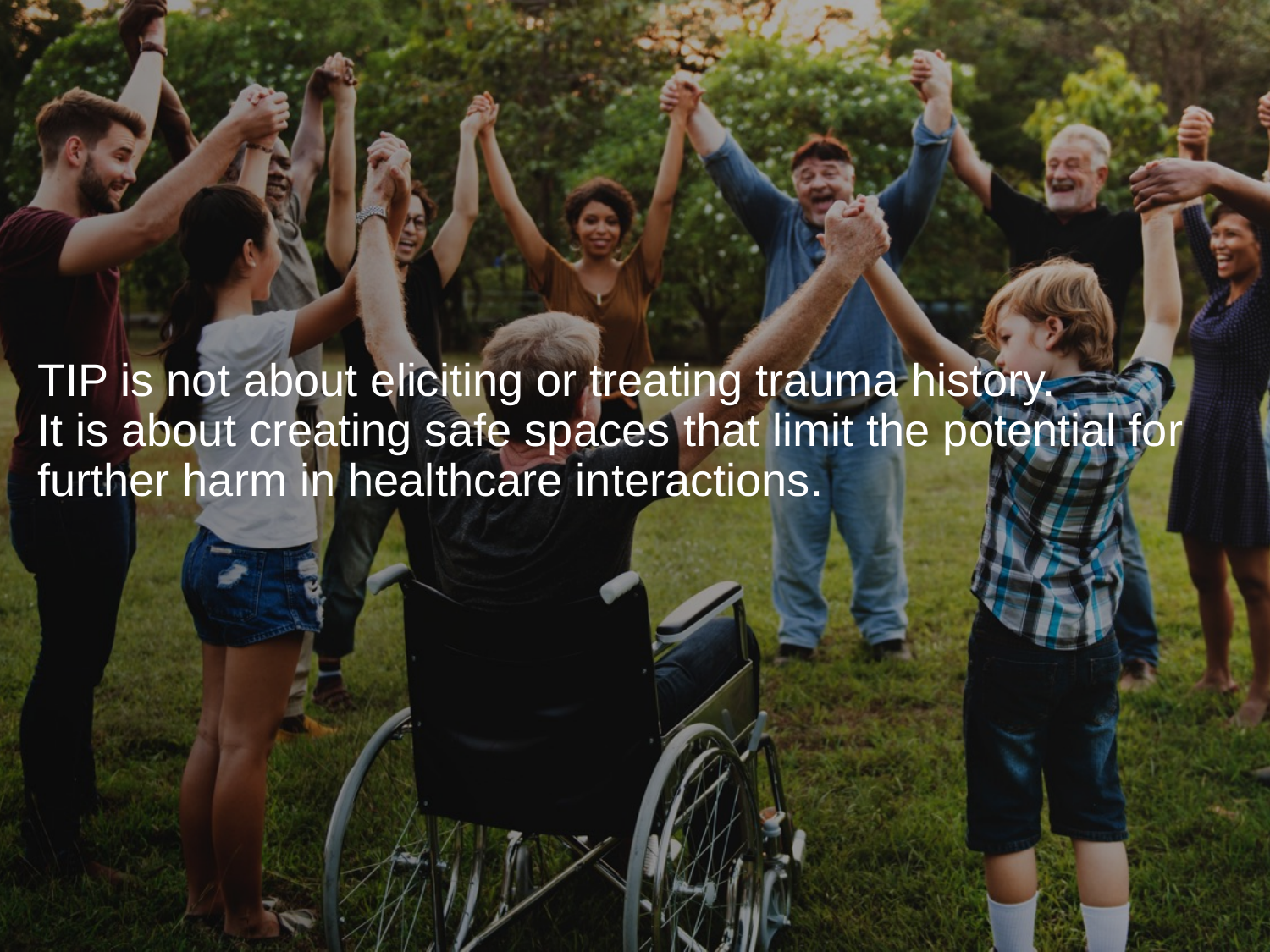

# TIP is not about eliciting or treating trauma history. It is about creating safe spaces that limit the potential for further harm in healthcare interactions.